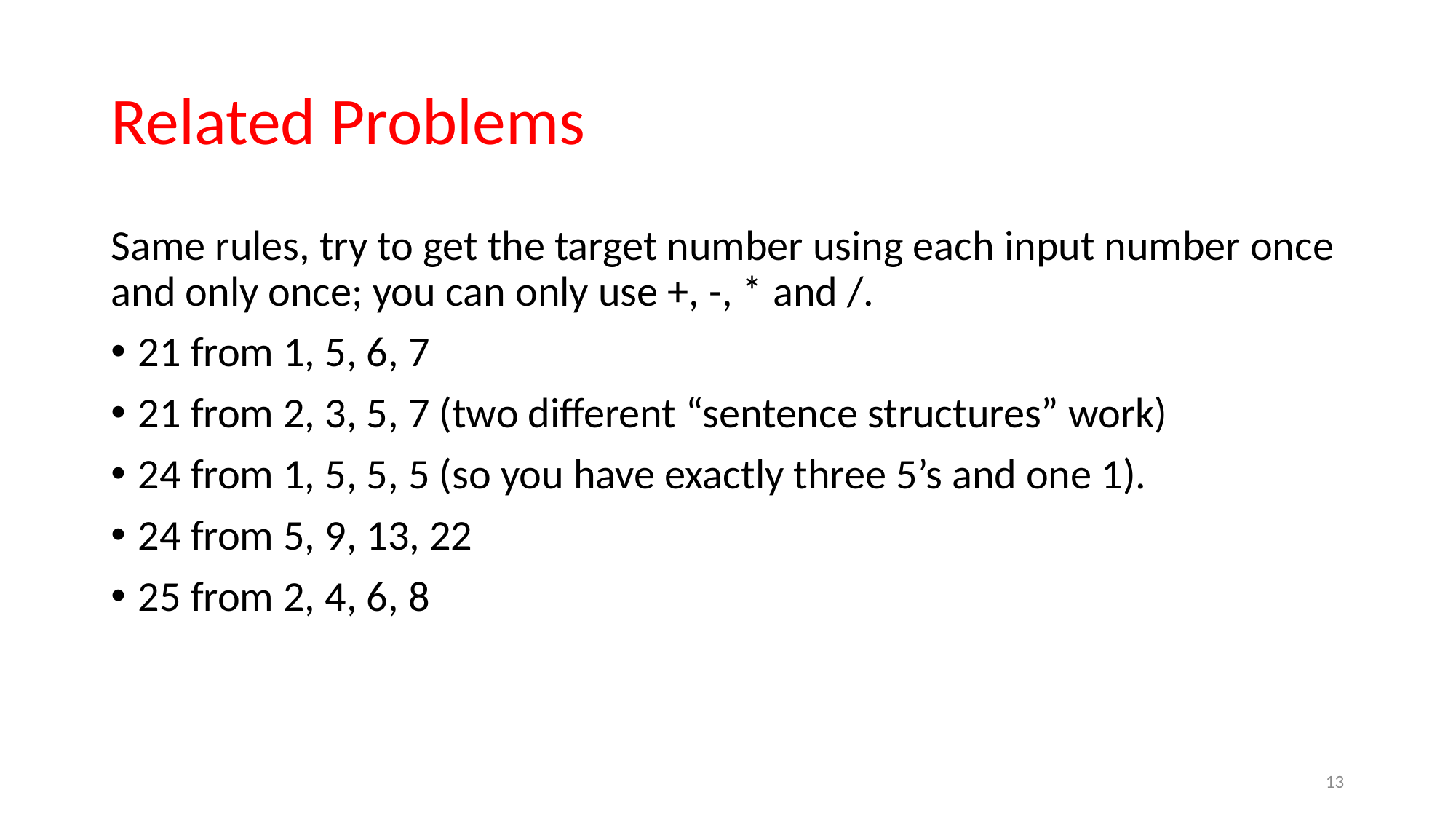

# Related Problems
Same rules, try to get the target number using each input number once and only once; you can only use +, -, * and /.
21 from 1, 5, 6, 7
21 from 2, 3, 5, 7 (two different “sentence structures” work)
24 from 1, 5, 5, 5 (so you have exactly three 5’s and one 1).
24 from 5, 9, 13, 22
25 from 2, 4, 6, 8

13